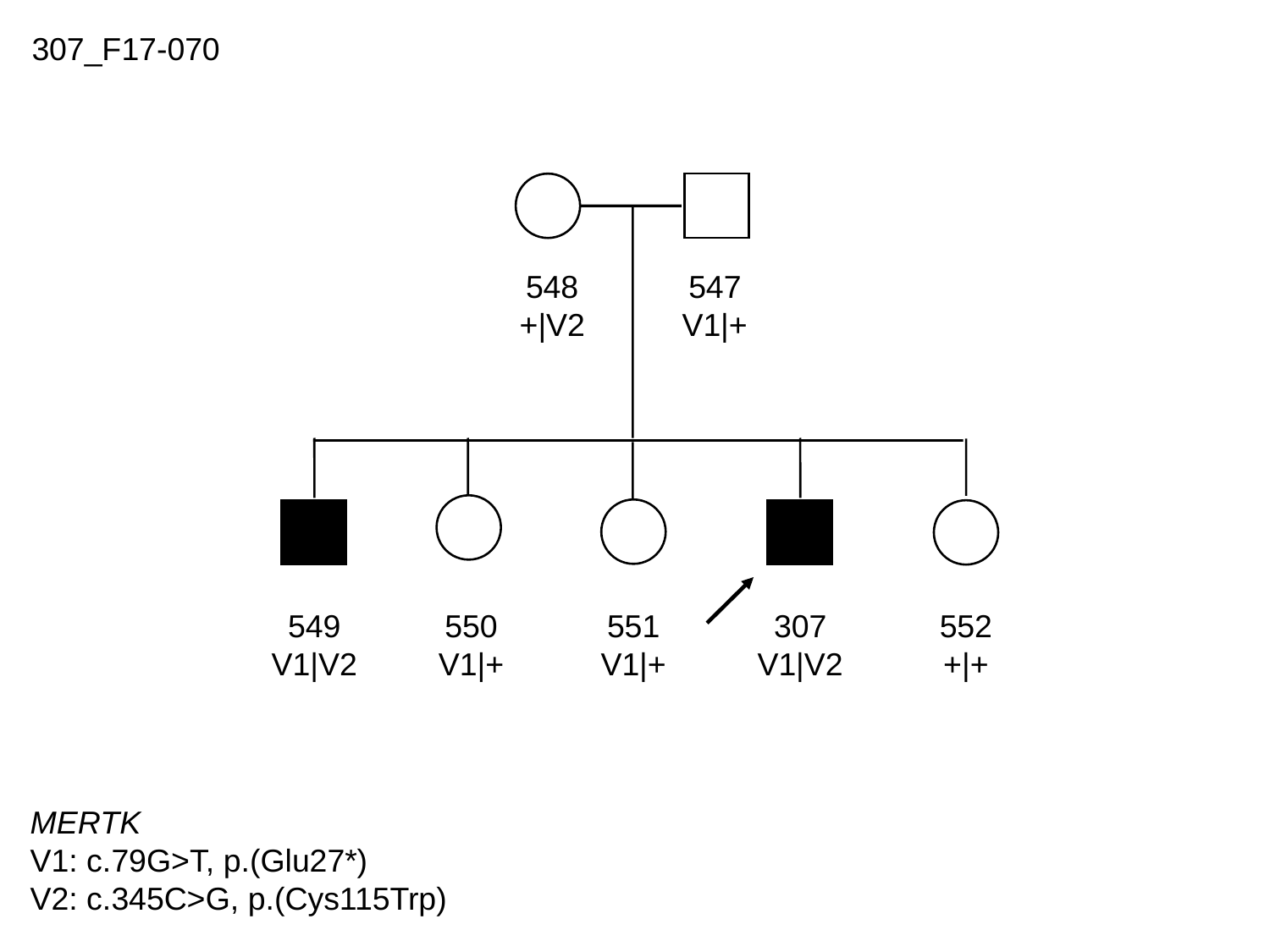

307_F17-070

548
+|V2
547
V1|+

552
+|+
551
V1|+
550
V1|+
549
V1|V2
307
V1|V2
MERTK
V1: c.79G>T, p.(Glu27*)
V2: c.345C>G, p.(Cys115Trp)